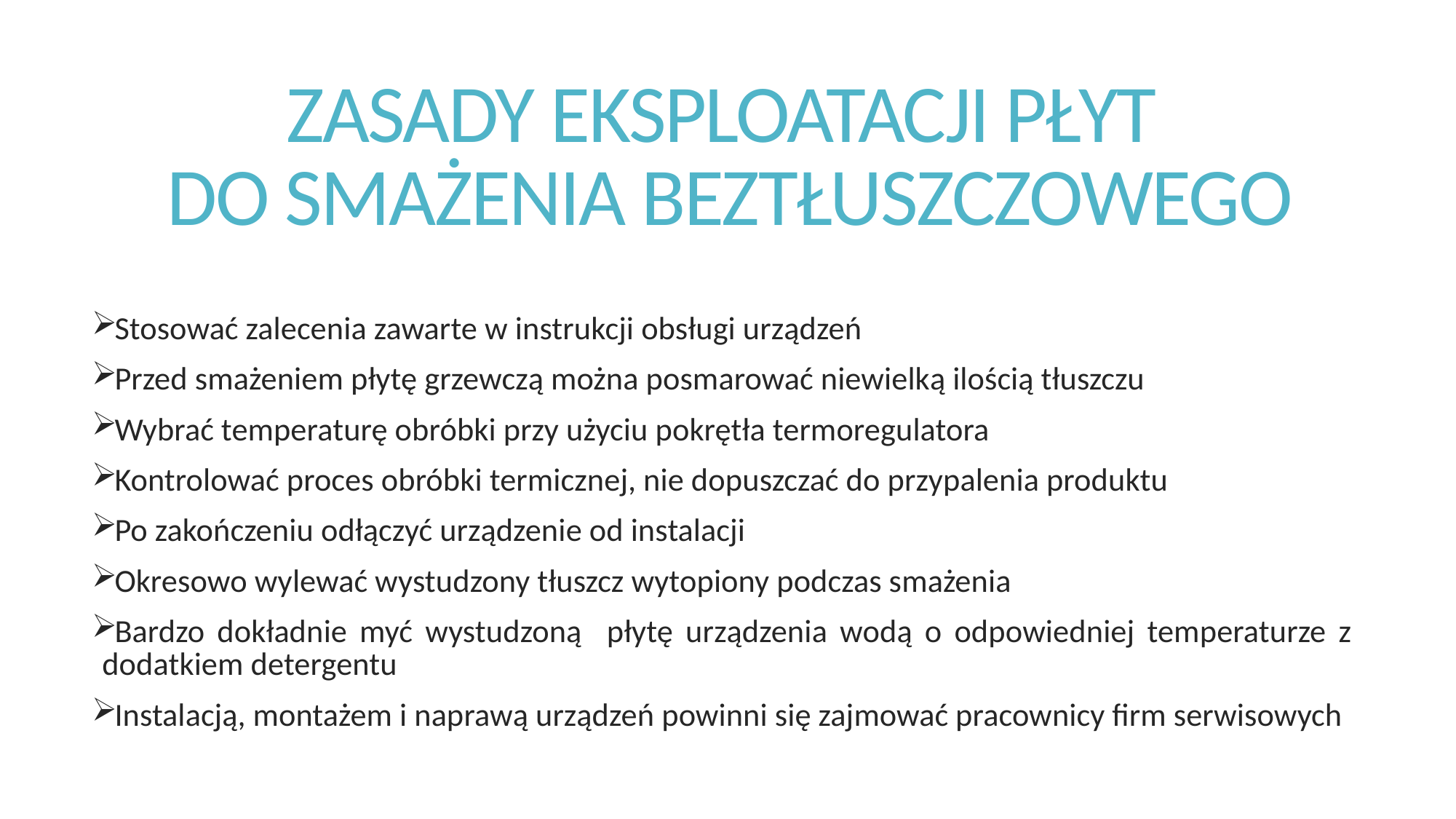

# ZASADY EKSPLOATACJI PŁYT DO SMAŻENIA BEZTŁUSZCZOWEGO
Stosować zalecenia zawarte w instrukcji obsługi urządzeń
Przed smażeniem płytę grzewczą można posmarować niewielką ilością tłuszczu
Wybrać temperaturę obróbki przy użyciu pokrętła termoregulatora
Kontrolować proces obróbki termicznej, nie dopuszczać do przypalenia produktu
Po zakończeniu odłączyć urządzenie od instalacji
Okresowo wylewać wystudzony tłuszcz wytopiony podczas smażenia
Bardzo dokładnie myć wystudzoną  płytę urządzenia wodą o odpowiedniej temperaturze z dodatkiem detergentu
Instalacją, montażem i naprawą urządzeń powinni się zajmować pracownicy firm serwisowych